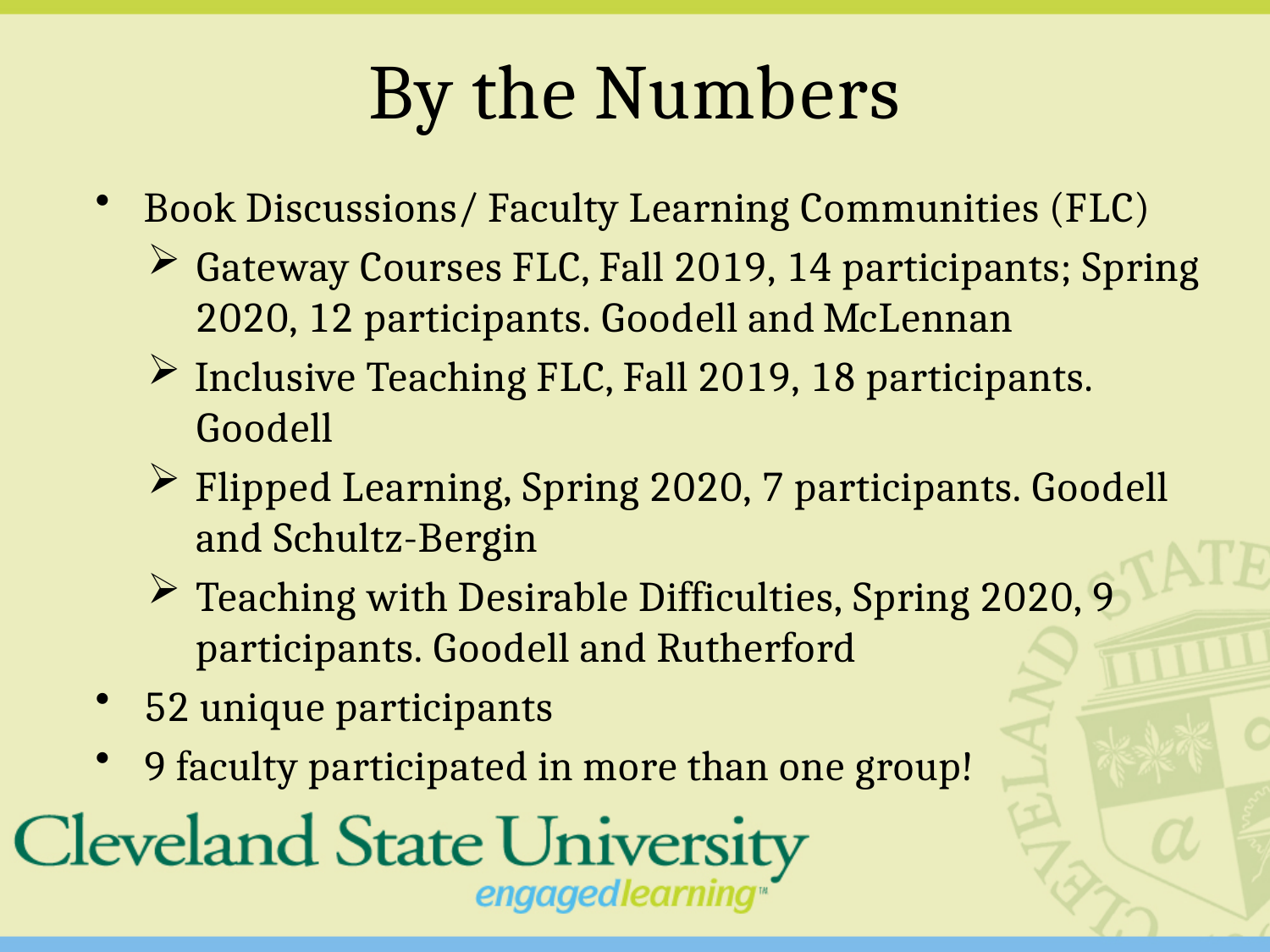

# By the Numbers
Book Discussions/ Faculty Learning Communities (FLC)
Gateway Courses FLC, Fall 2019, 14 participants; Spring 2020, 12 participants. Goodell and McLennan
Inclusive Teaching FLC, Fall 2019, 18 participants. Goodell
Flipped Learning, Spring 2020, 7 participants. Goodell and Schultz-Bergin
Teaching with Desirable Difficulties, Spring 2020, 9 participants. Goodell and Rutherford
52 unique participants
9 faculty participated in more than one group!